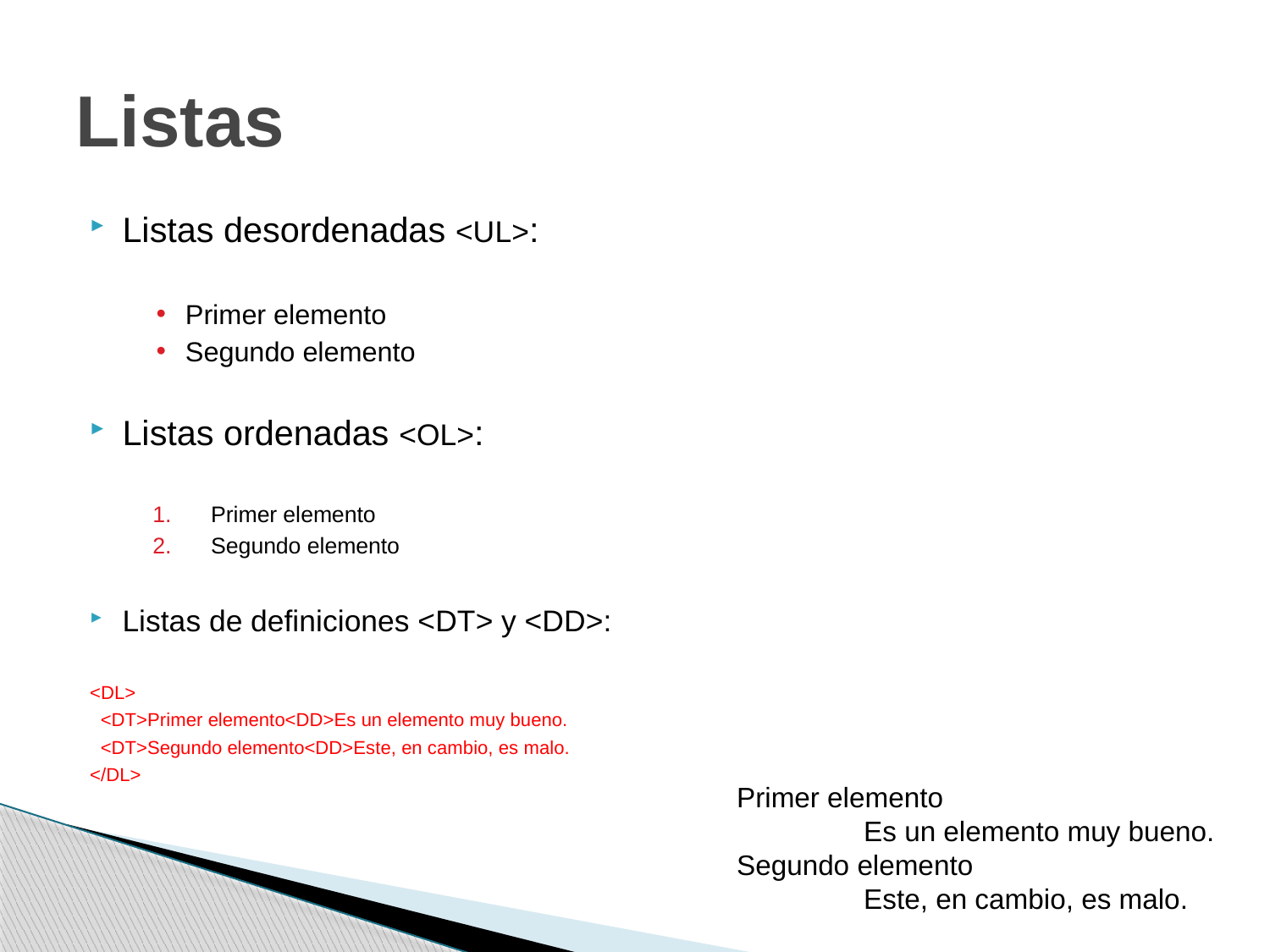

# Listas
Listas desordenadas <UL>:

Primer elemento
Segundo elemento

Listas ordenadas <OL>:

Primer elemento
Segundo elemento

Listas de definiciones <DT> y <DD>:

<DL>
  <DT>Primer elemento<DD>Es un elemento muy bueno.
  <DT>Segundo elemento<DD>Este, en cambio, es malo.
</DL>

Primer elemento
	Es un elemento muy bueno.
Segundo elemento
	Este, en cambio, es malo.